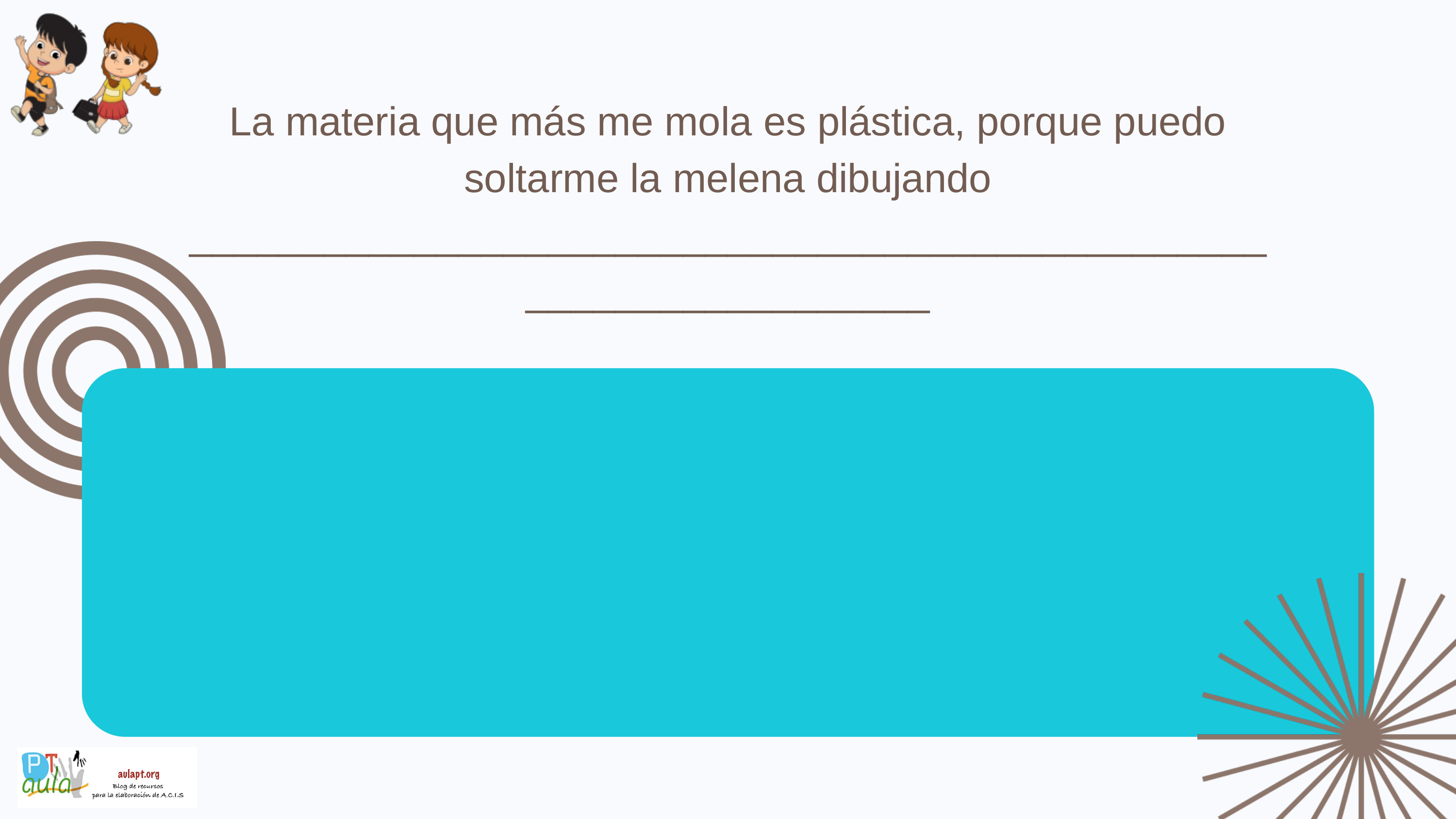

La materia que más me mola es plástica, porque puedo soltarme la melena dibujando __________________________________________________________________